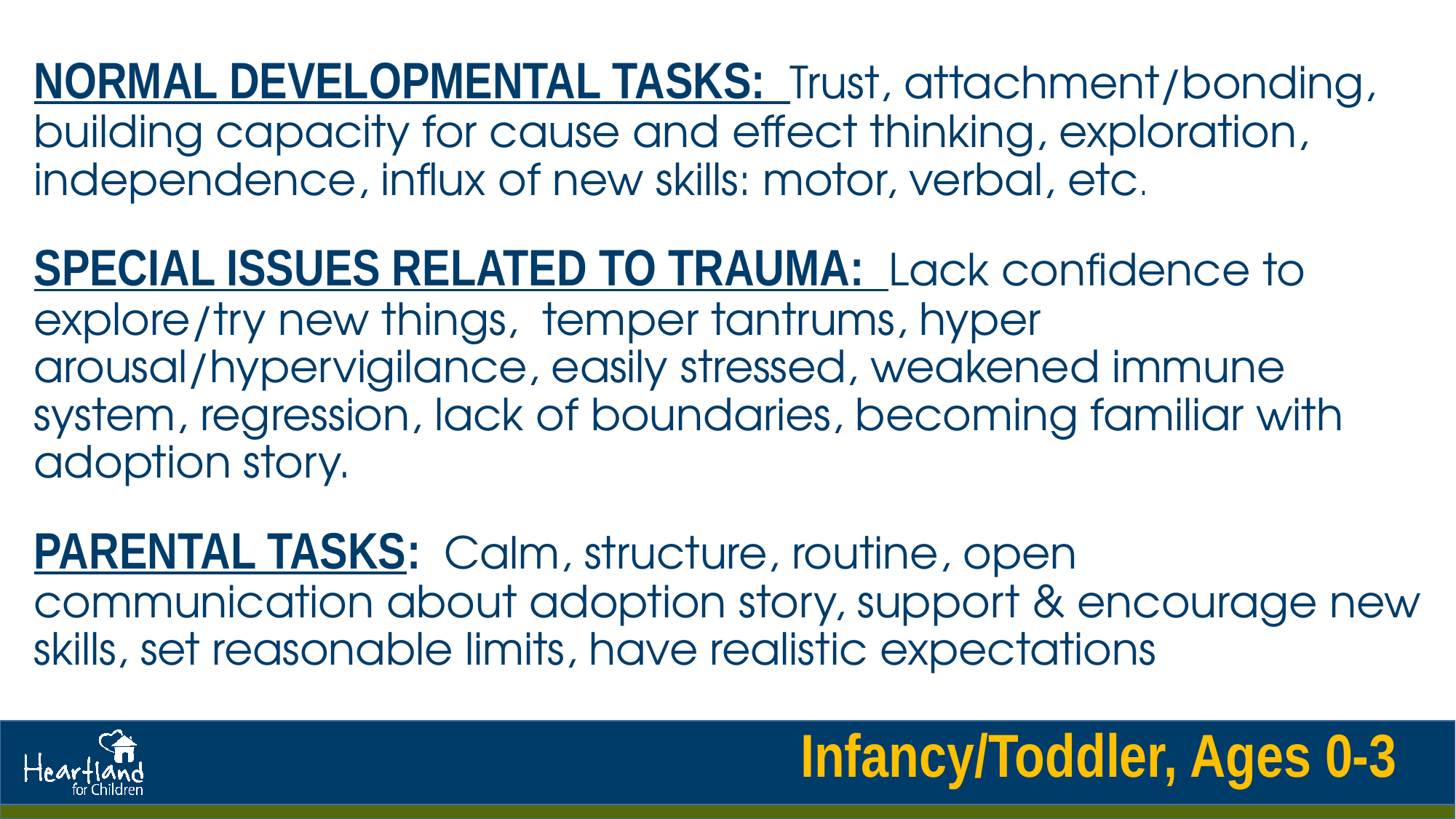

# NORMAL DEVELOPMENTAL TASKS:  Trust, attachment/bonding, building capacity for cause and effect thinking, exploration, independence, influx of new skills: motor, verbal, etc. SPECIAL ISSUES RELATED TO TRAUMA:  Lack confidence to explore/try new things,  temper tantrums, hyper arousal/hypervigilance, easily stressed, weakened immune system, regression, lack of boundaries, becoming familiar with adoption story. PARENTAL TASKS:  Calm, structure, routine, open communication about adoption story, support & encourage new skills, set reasonable limits, have realistic expectations
Infancy/Toddler, Ages 0-3